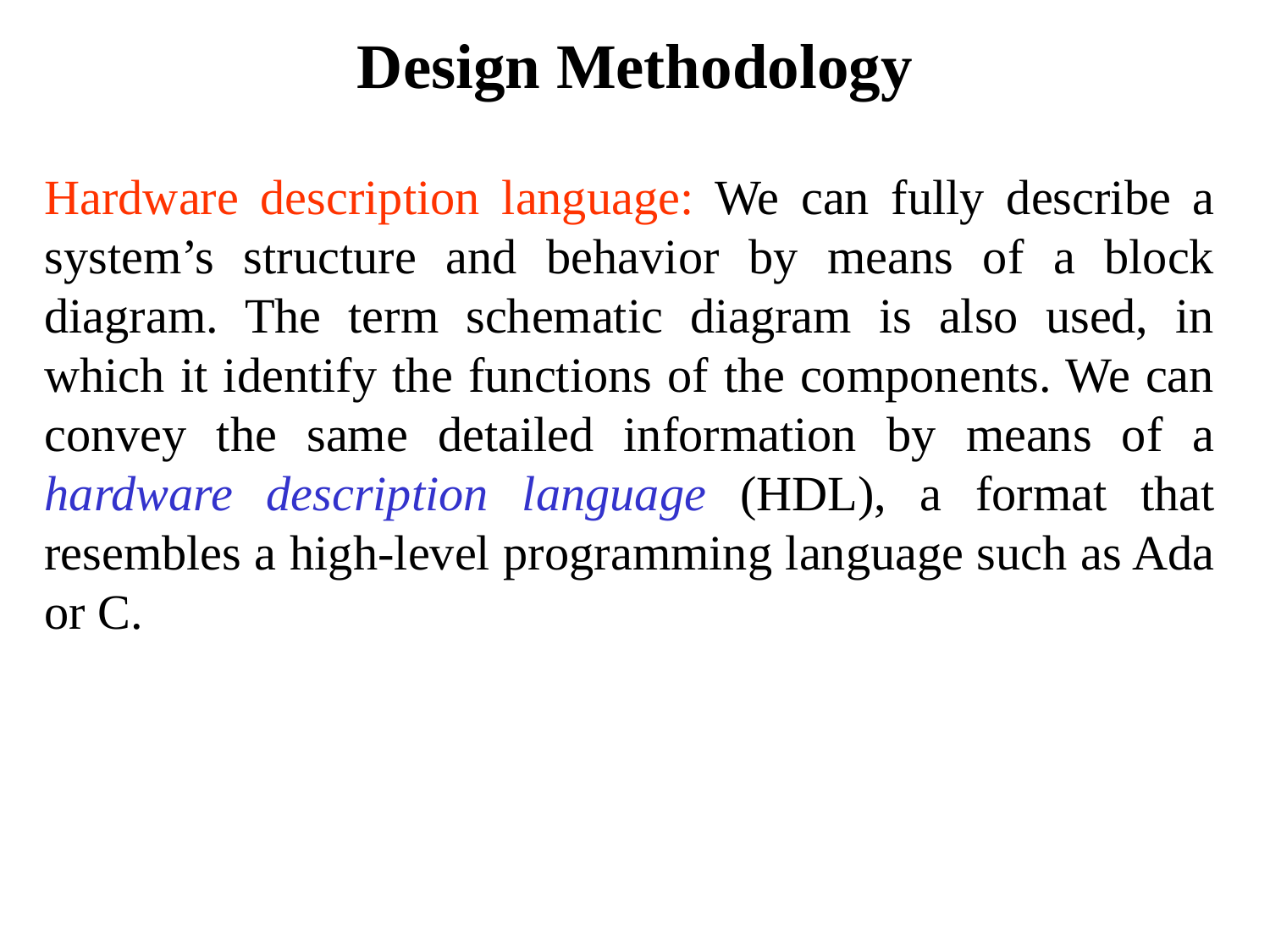

# Design Methodology
Hardware description language: We can fully describe a system’s structure and behavior by means of a block diagram. The term schematic diagram is also used, in which it identify the functions of the components. We can convey the same detailed information by means of a hardware description language (HDL), a format that resembles a high-level programming language such as Ada or C.